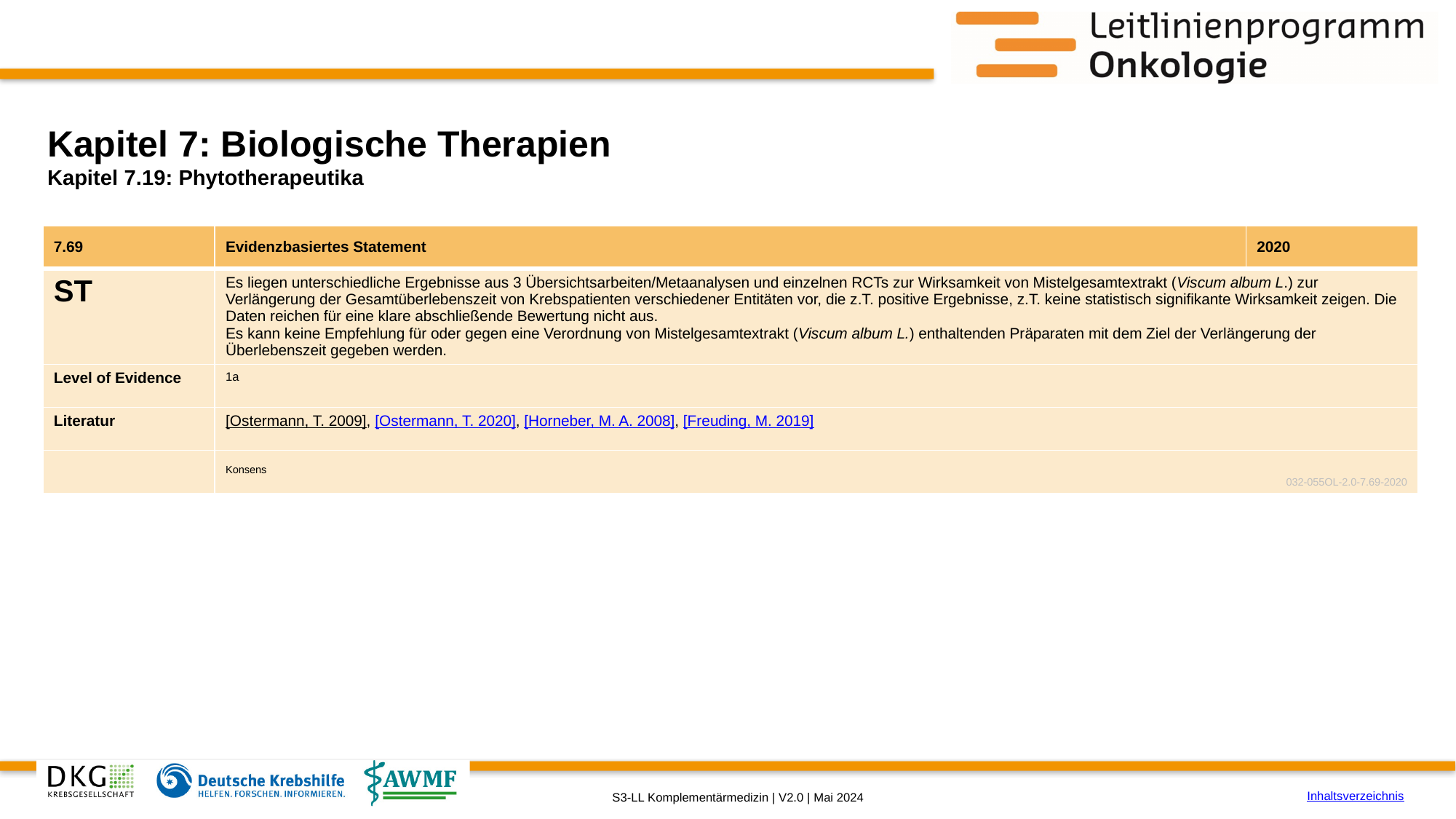

# Kapitel 7: Biologische Therapien
Kapitel 7.19: Phytotherapeutika
| 7.69 | Evidenzbasiertes Statement | 2020 |
| --- | --- | --- |
| ST | Es liegen unterschiedliche Ergebnisse aus 3 Übersichtsarbeiten/Metaanalysen und einzelnen RCTs zur Wirksamkeit von Mistelgesamtextrakt (Viscum album L.) zur Verlängerung der Gesamtüberlebenszeit von Krebspatienten verschiedener Entitäten vor, die z.T. positive Ergebnisse, z.T. keine statistisch signifikante Wirksamkeit zeigen. Die Daten reichen für eine klare abschließende Bewertung nicht aus. Es kann keine Empfehlung für oder gegen eine Verordnung von Mistelgesamtextrakt (Viscum album L.) enthaltenden Präparaten mit dem Ziel der Verlängerung der Überlebenszeit gegeben werden. |  |
| Level of Evidence | 1a |  |
| Literatur | [Ostermann, T. 2009], [Ostermann, T. 2020], [Horneber, M. A. 2008], [Freuding, M. 2019] |  |
|  | Konsens 032-055OL-2.0-7.69-2020 |  |
Inhaltsverzeichnis
S3-LL Komplementärmedizin | V2.0 | Mai 2024